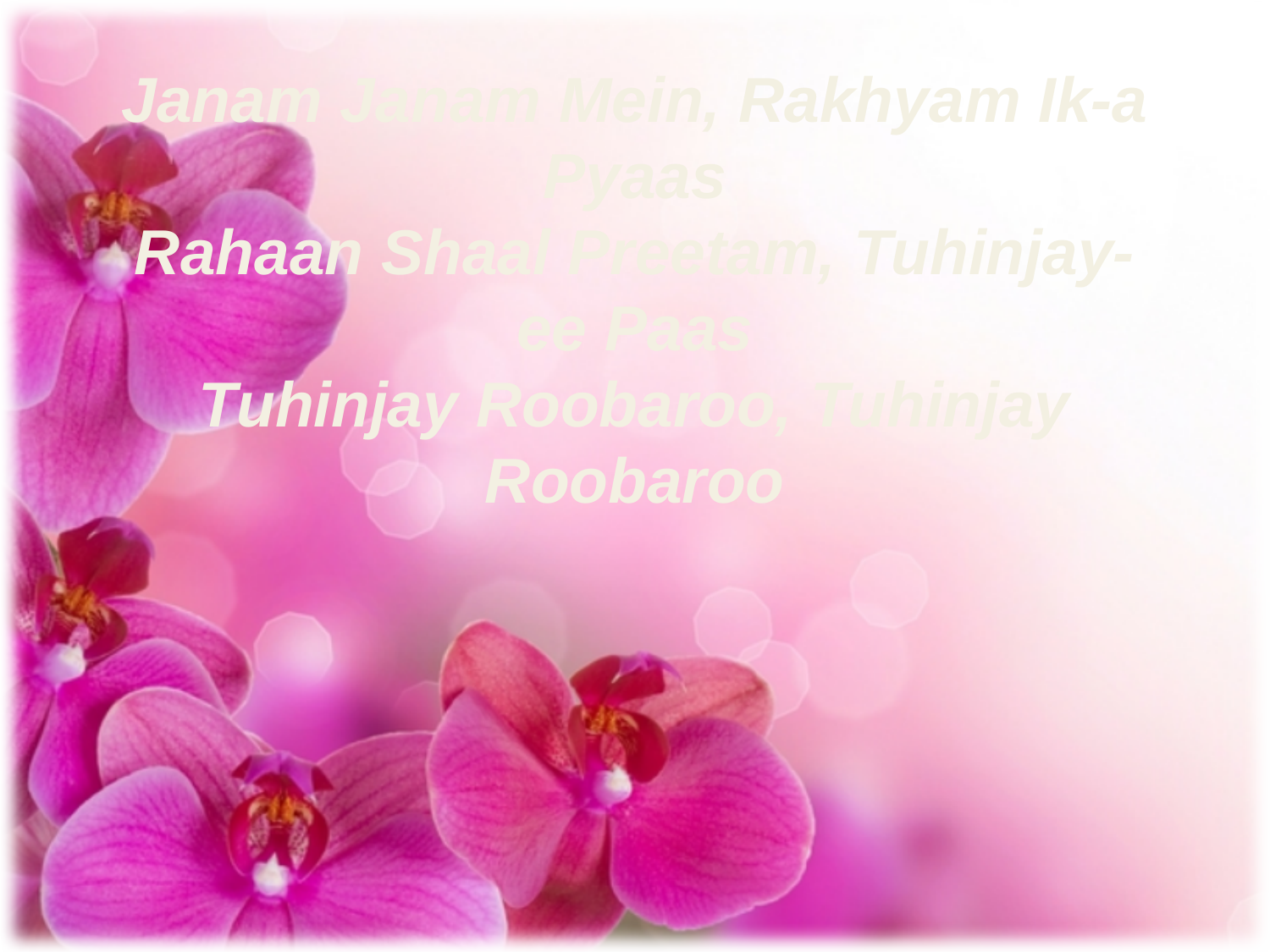

Janam Janam Mein, Rakhyam Ik-a Pyaas
Rahaan Shaal Preetam, Tuhinjay-ee Paas
Tuhinjay Roobaroo, Tuhinjay Roobaroo